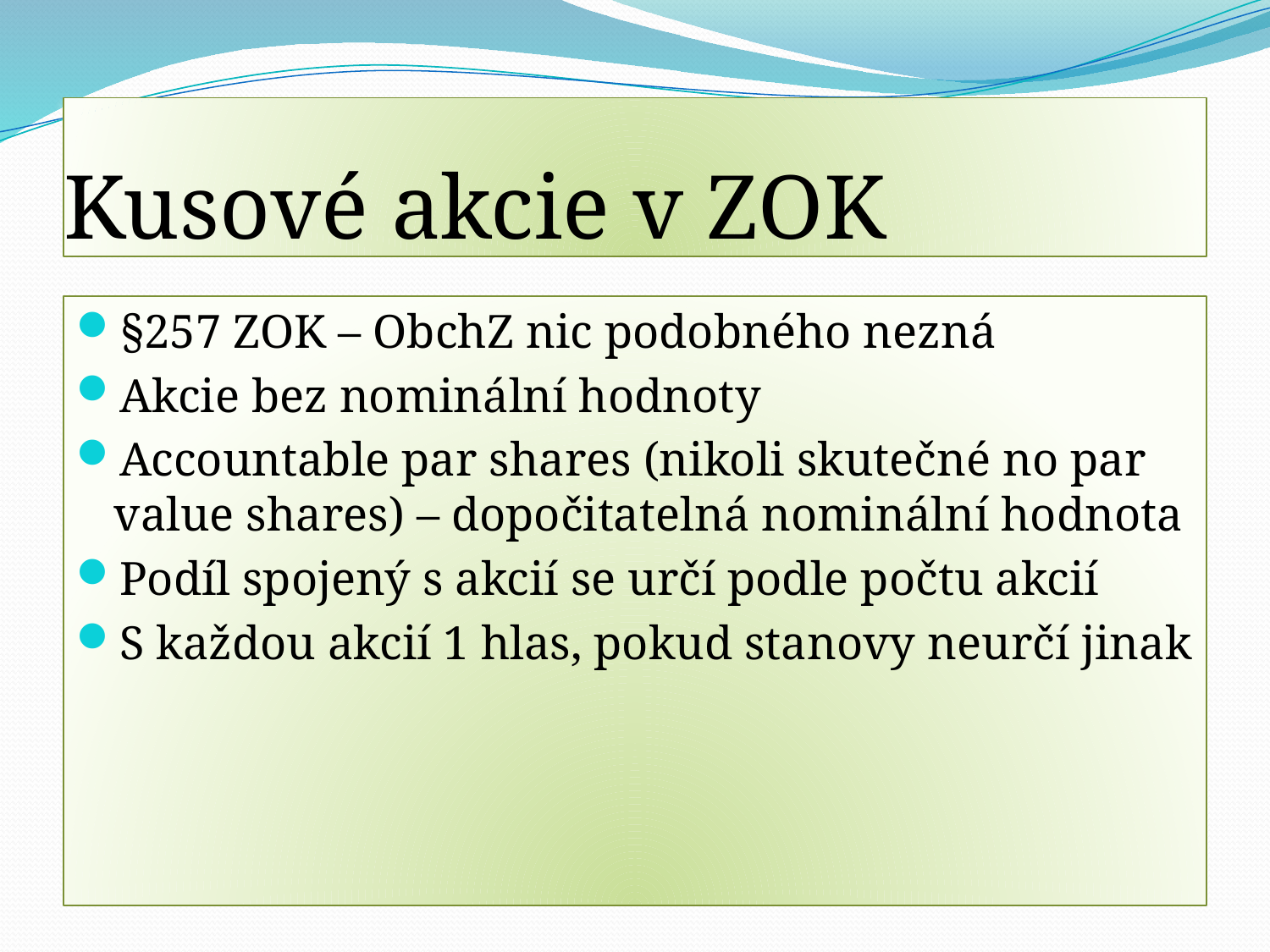

# Kusové akcie v ZOK
§257 ZOK – ObchZ nic podobného nezná
Akcie bez nominální hodnoty
Accountable par shares (nikoli skutečné no par value shares) – dopočitatelná nominální hodnota
Podíl spojený s akcií se určí podle počtu akcií
S každou akcií 1 hlas, pokud stanovy neurčí jinak